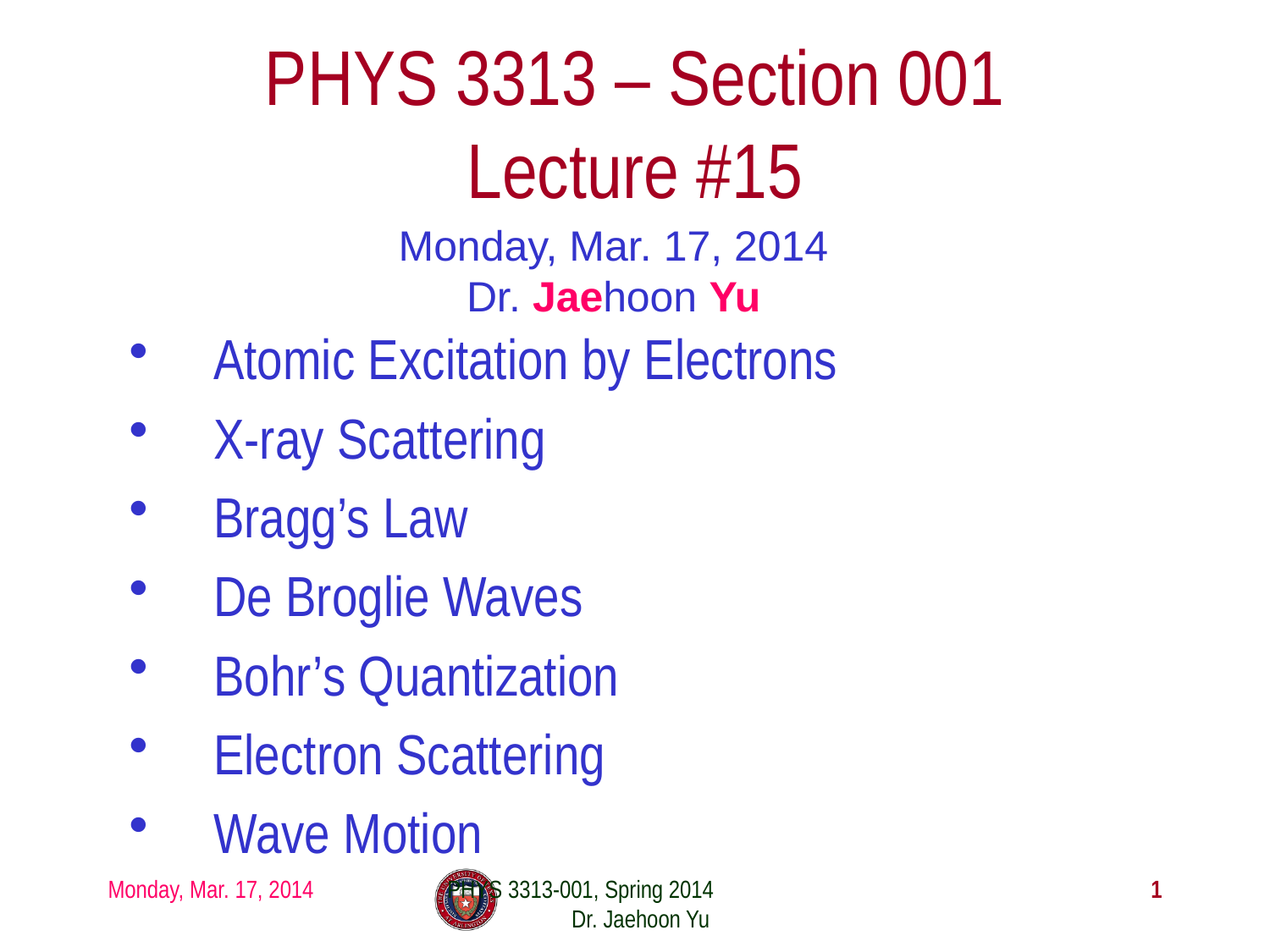

# PHYS 3313 – Section 001 Lecture #15
Monday, Mar. 17, 2014
Dr. Jaehoon Yu
Atomic Excitation by Electrons
X-ray Scattering
Bragg’s Law
De Broglie Waves
Bohr’s Quantization
Electron Scattering
Wave Motion
Monday, Mar. 17, 2014
PHYS 3313-001, Spring 2014                      Dr. Jaehoon Yu
1